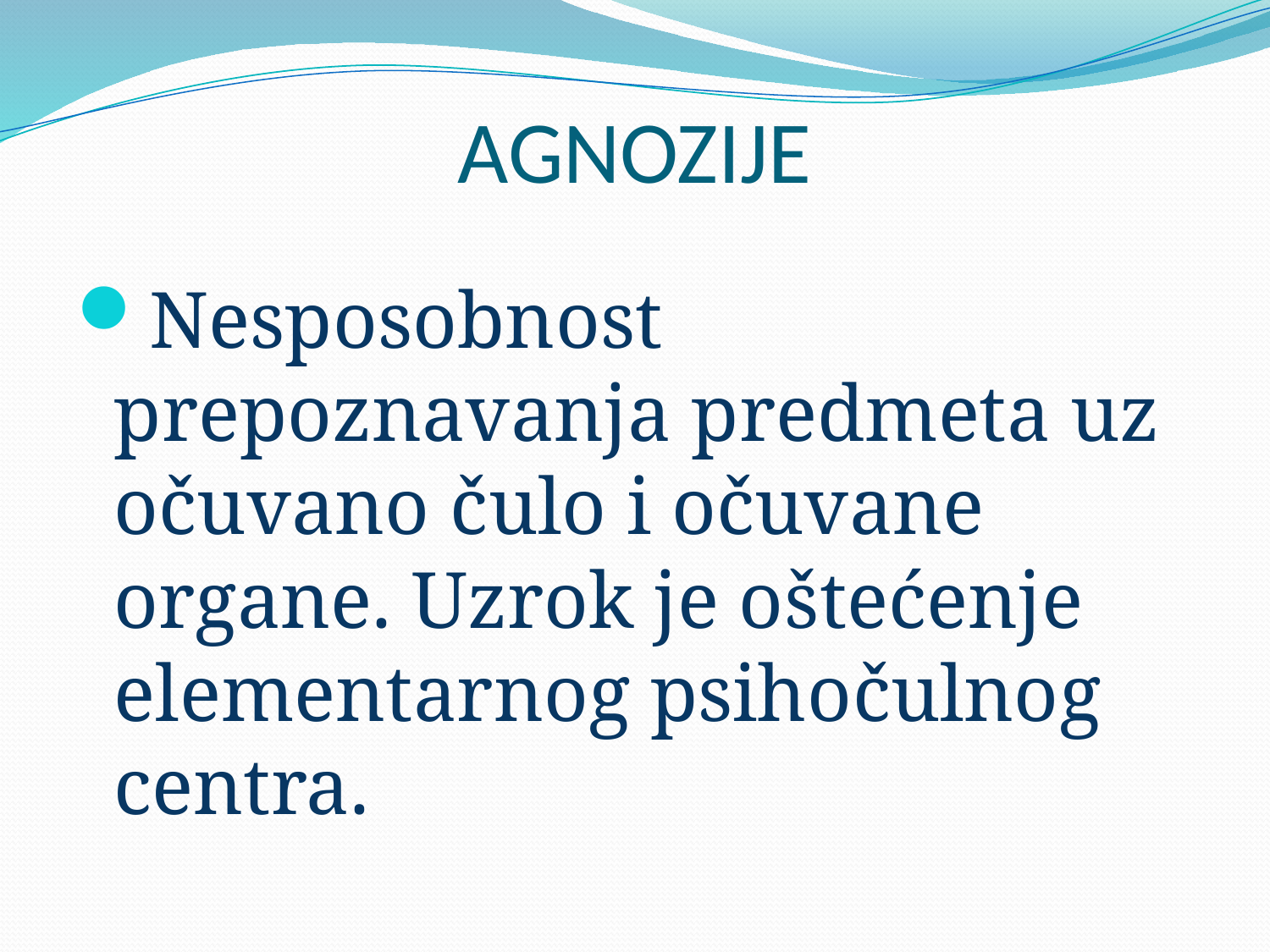

# AGNOZIJE
Nesposobnost prepoznavanja predmeta uz očuvano čulo i očuvane organe. Uzrok je oštećenje elementarnog psihočulnog centra.